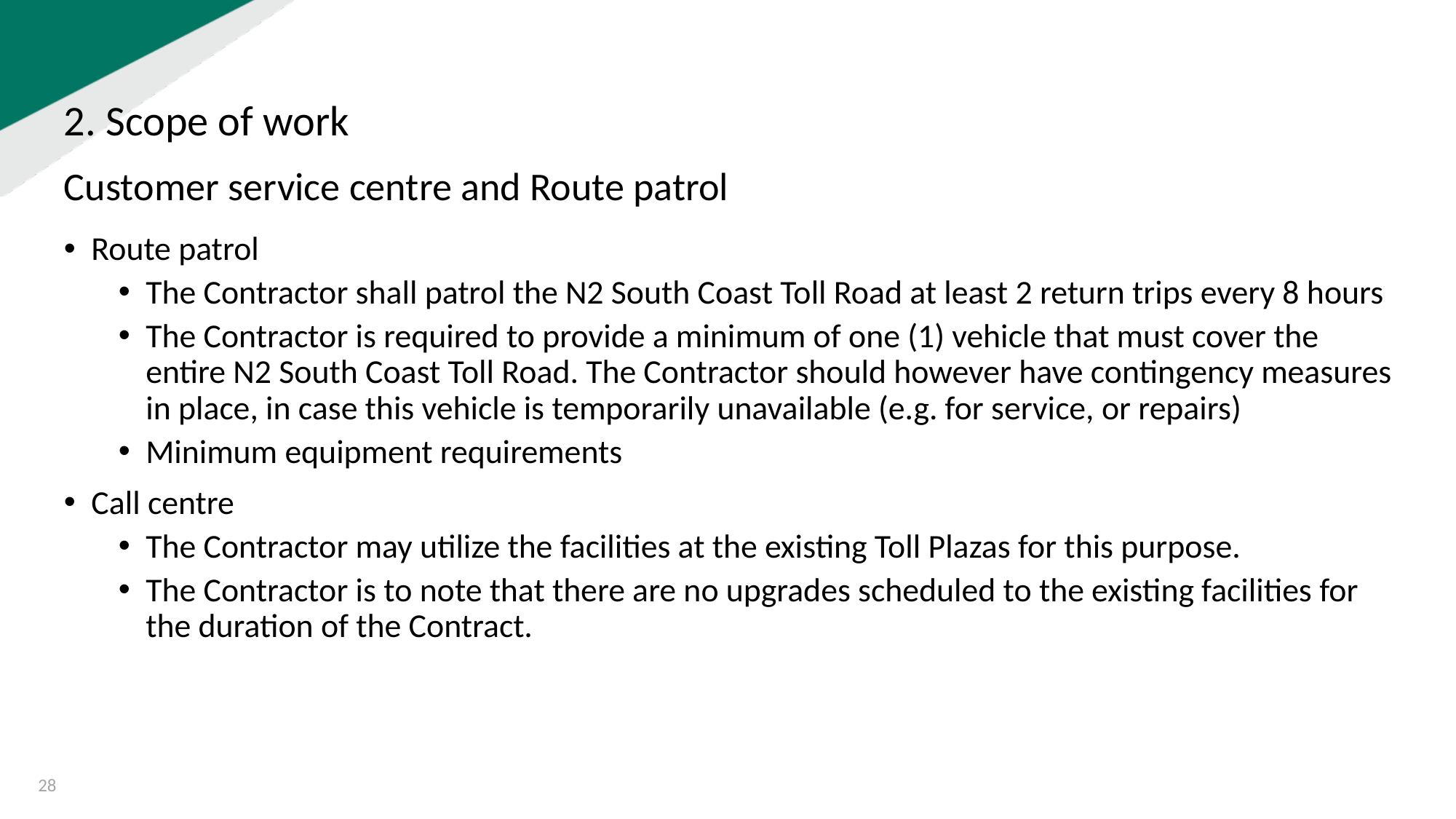

2. Scope of work
Customer service centre and Route patrol
Route patrol
The Contractor shall patrol the N2 South Coast Toll Road at least 2 return trips every 8 hours
The Contractor is required to provide a minimum of one (1) vehicle that must cover the entire N2 South Coast Toll Road. The Contractor should however have contingency measures in place, in case this vehicle is temporarily unavailable (e.g. for service, or repairs)
Minimum equipment requirements
Call centre
The Contractor may utilize the facilities at the existing Toll Plazas for this purpose.
The Contractor is to note that there are no upgrades scheduled to the existing facilities for the duration of the Contract.